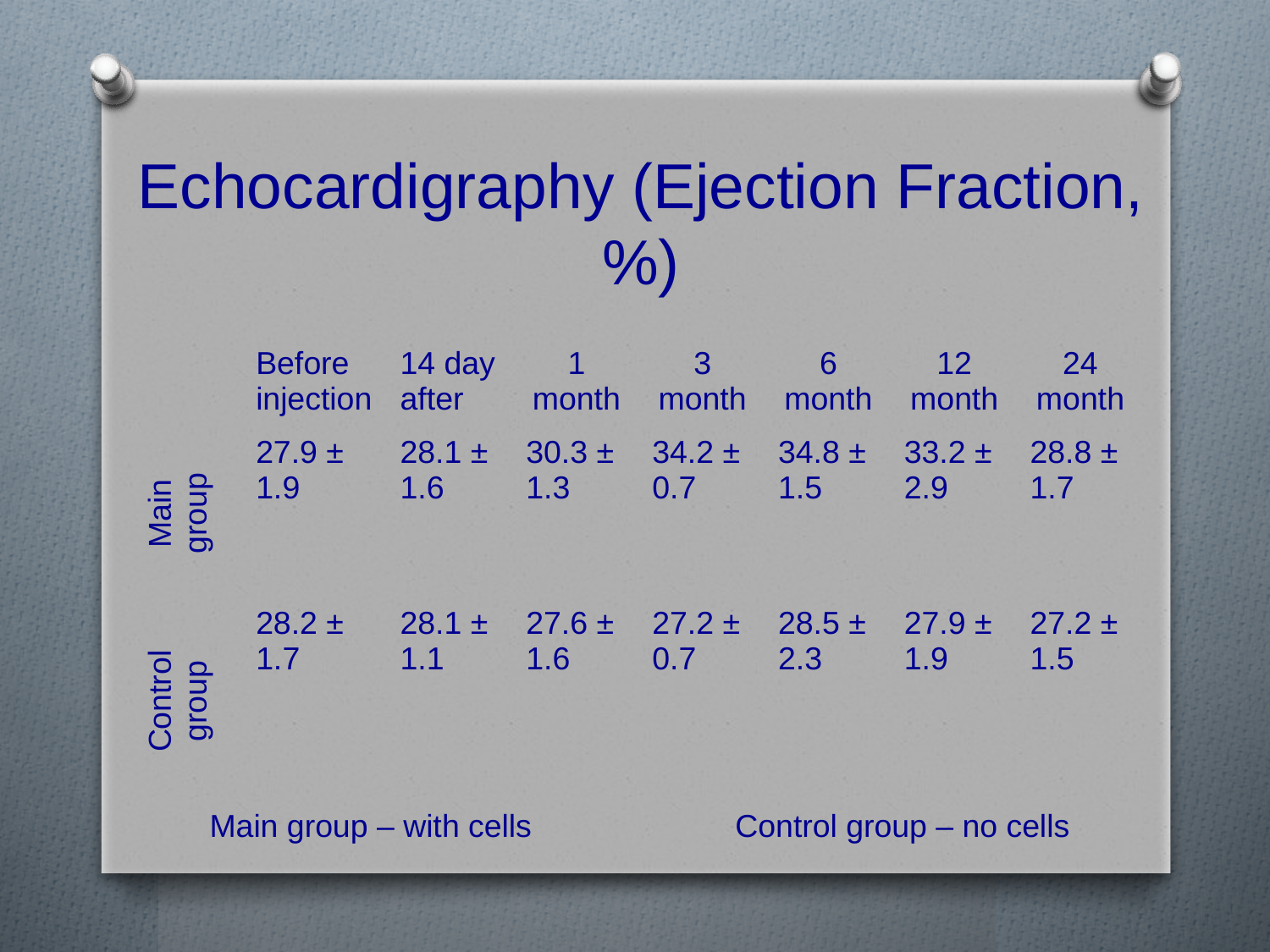

Echocardigraphy (Ejection Fraction,%)
|  | Before injection | 14 day after | 1 month | 3 month | 6 month | 12 month | 24 month |
| --- | --- | --- | --- | --- | --- | --- | --- |
| Main group | 27.9 ± 1.9 | 28.1 ± 1.6 | 30.3 ± 1.3 | 34.2 ± 0.7 | 34.8 ± 1.5 | 33.2 ± 2.9 | 28.8 ± 1.7 |
| Control group | 28.2 ± 1.7 | 28.1 ± 1.1 | 27.6 ± 1.6 | 27.2 ± 0.7 | 28.5 ± 2.3 | 27.9 ± 1.9 | 27.2 ± 1.5 |
Main group – with cells   		  Control group – no cells